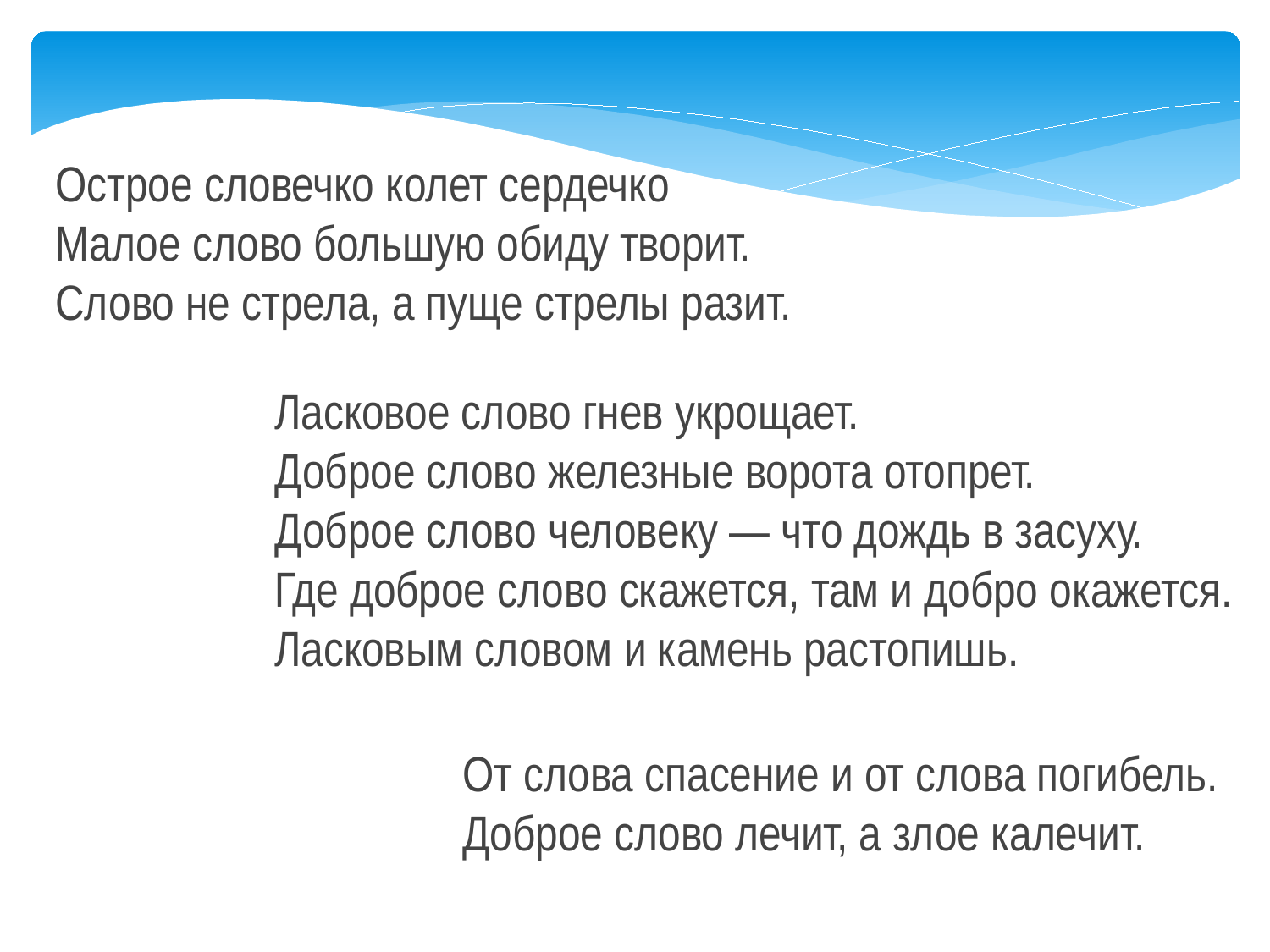

Острое словечко колет сердечко
Малое слово большую обиду творит.
Слово не стрела, а пуще стрелы разит.

Ласковое слово гнев укрощает.
Доброе слово железные ворота отопрет.
Доброе слово человеку — что дождь в засуху.
Где доброе слово скажется, там и добро окажется.
Ласковым словом и камень растопишь.

От слова спасение и от слова погибель.
Доброе слово лечит, а злое калечит.